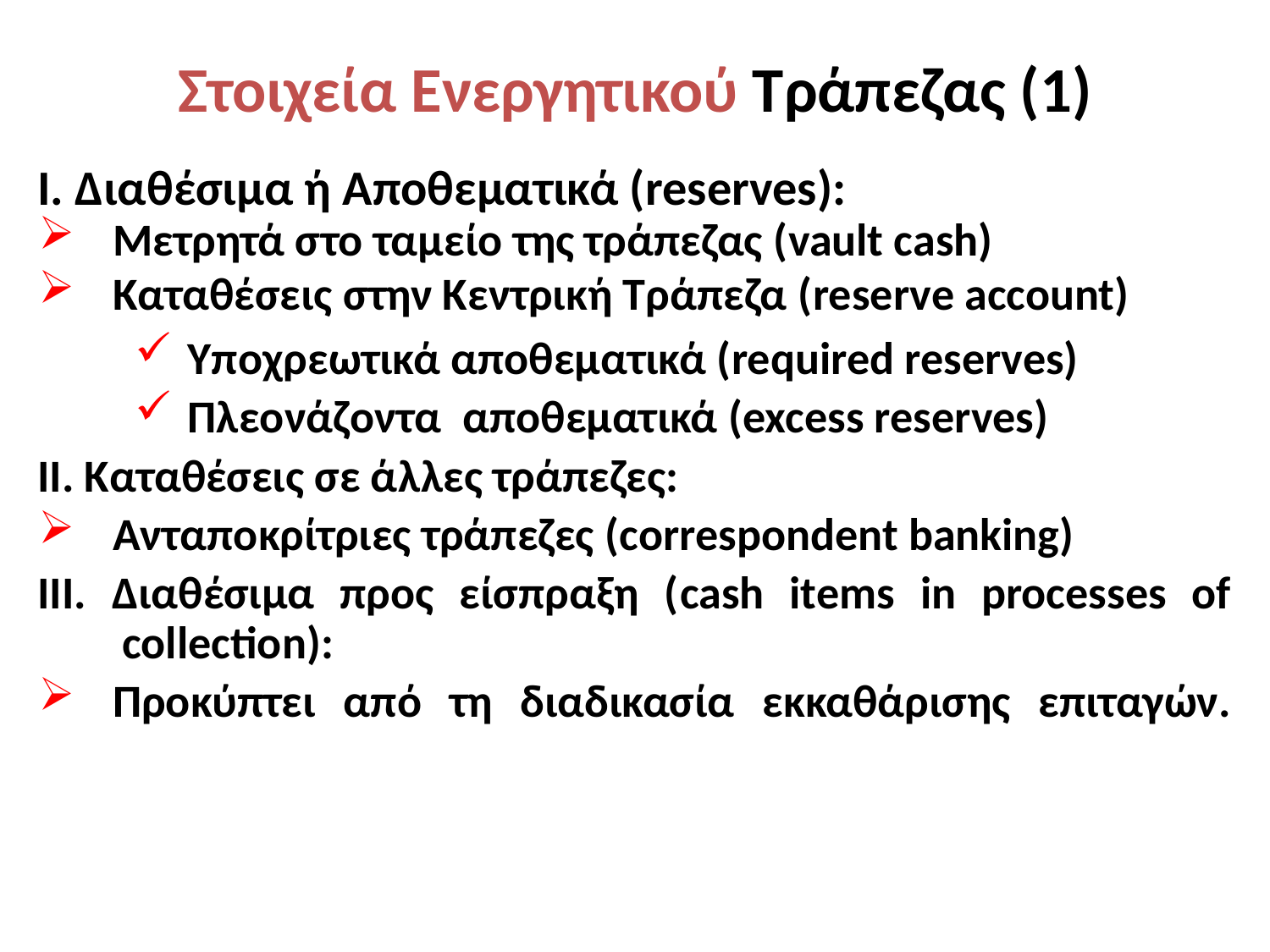

# Στοιχεία Ενεργητικού Τράπεζας (1)

Ι. Διαθέσιμα ή Αποθεματικά (reserves):
Μετρητά στο ταμείο της τράπεζας (vault cash)
Καταθέσεις στην Κεντρική Τράπεζα (reserve account)
Υποχρεωτικά αποθεματικά (required reserves)
Πλεονάζοντα  αποθεματικά (excess reserves)
ΙΙ. Καταθέσεις σε άλλες τράπεζες:
Ανταποκρίτριες τράπεζες (correspondent banking)
ΙΙΙ. Διαθέσιμα προς είσπραξη (cash items in processes of collection):
Προκύπτει από τη διαδικασία εκκαθάρισης επιταγών.